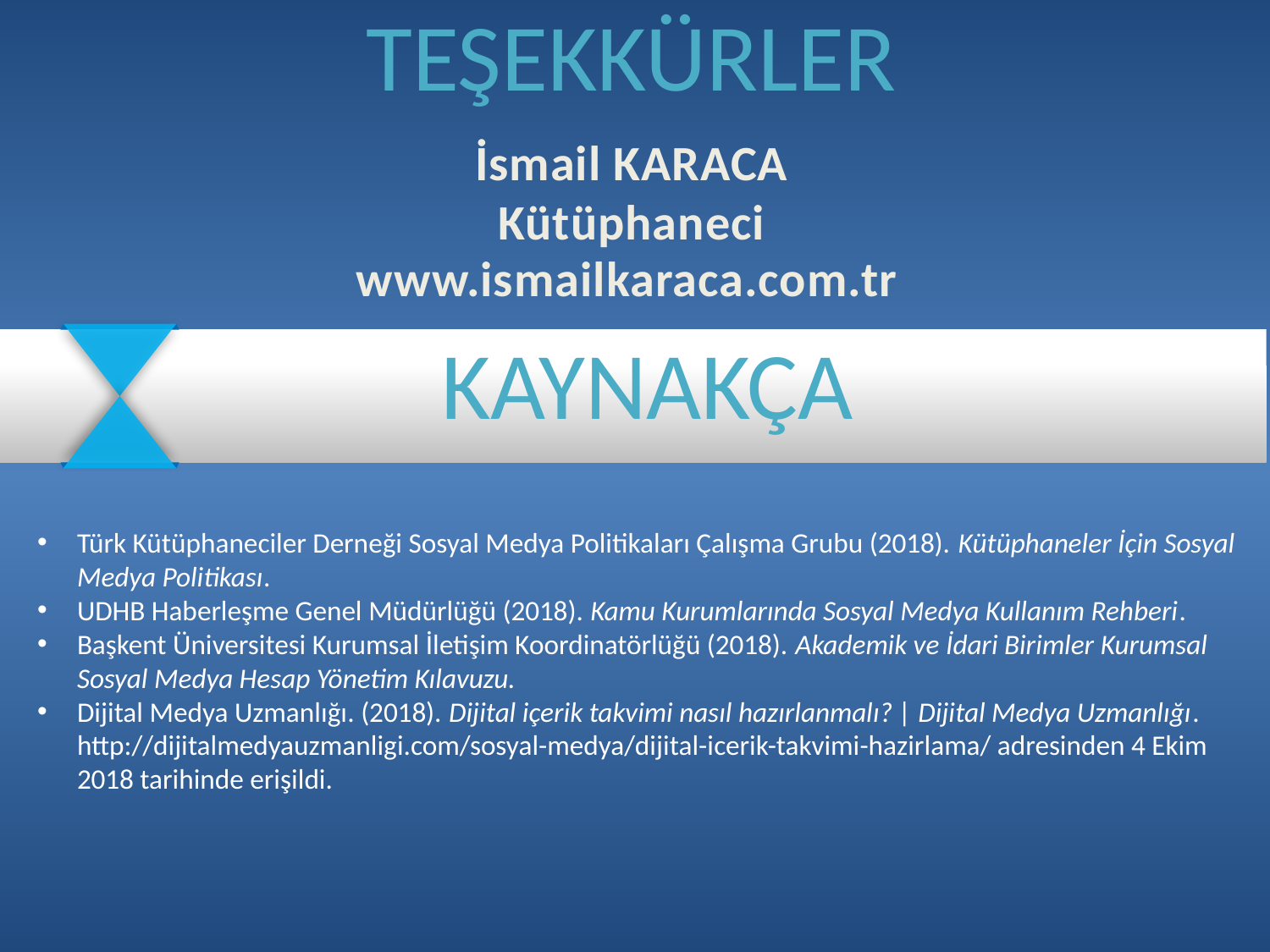

TEŞEKKÜRLER
İsmail KARACA
Kütüphaneci
www.ismailkaraca.com.tr
KAYNAKÇA

Türk Kütüphaneciler Derneği Sosyal Medya Politikaları Çalışma Grubu (2018). Kütüphaneler İçin Sosyal Medya Politikası.
UDHB Haberleşme Genel Müdürlüğü (2018). Kamu Kurumlarında Sosyal Medya Kullanım Rehberi.
Başkent Üniversitesi Kurumsal İletişim Koordinatörlüğü (2018). Akademik ve İdari Birimler Kurumsal Sosyal Medya Hesap Yönetim Kılavuzu.
Dijital Medya Uzmanlığı. (2018). Dijital içerik takvimi nasıl hazırlanmalı? | Dijital Medya Uzmanlığı. http://dijitalmedyauzmanligi.com/sosyal-medya/dijital-icerik-takvimi-hazirlama/ adresinden 4 Ekim 2018 tarihinde erişildi.